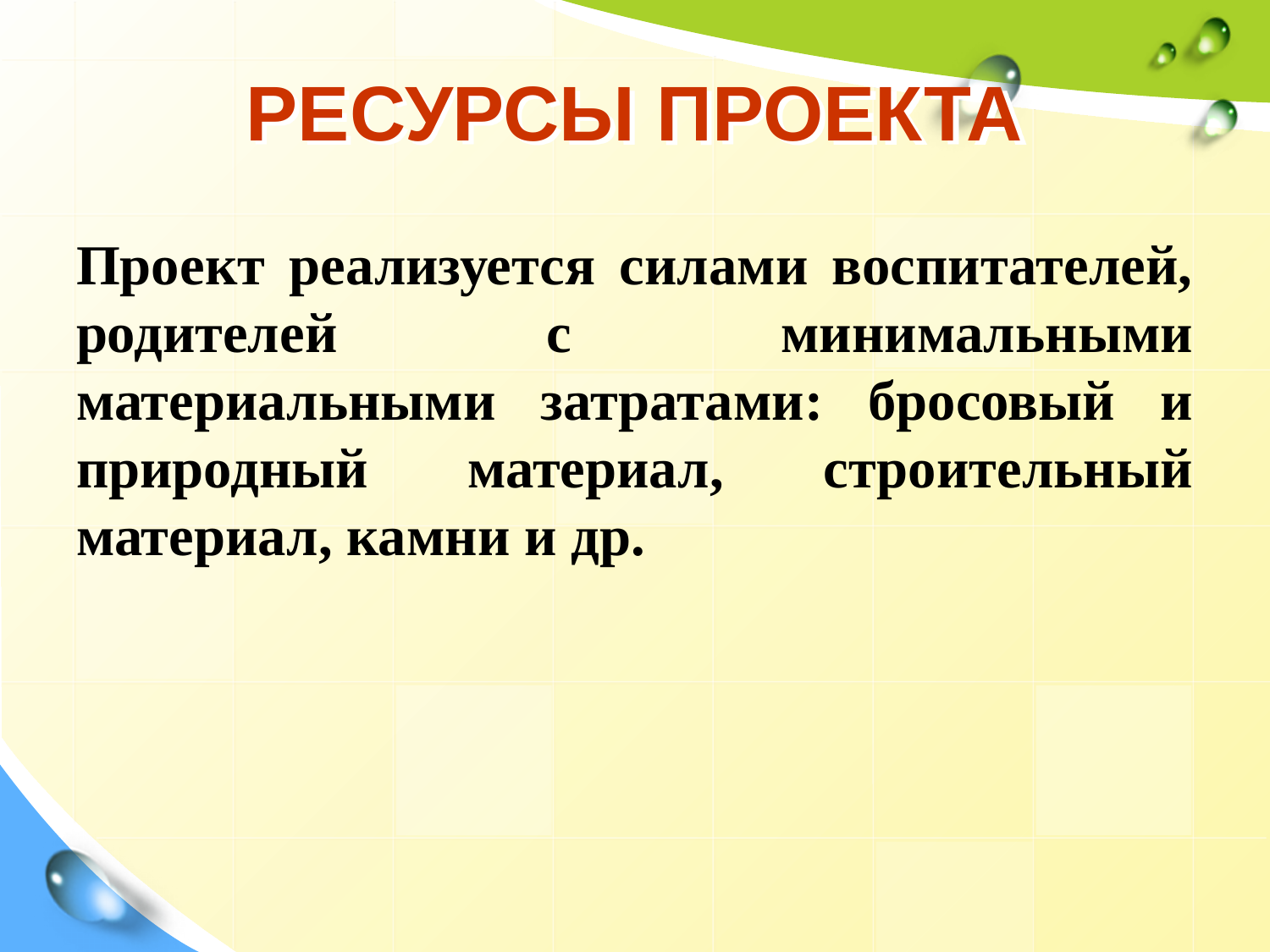

# РЕСУРСЫ ПРОЕКТА
Проект реализуется силами воспитателей, родителей с минимальными материальными затратами: бросовый и природный материал, строительный материал, камни и др.